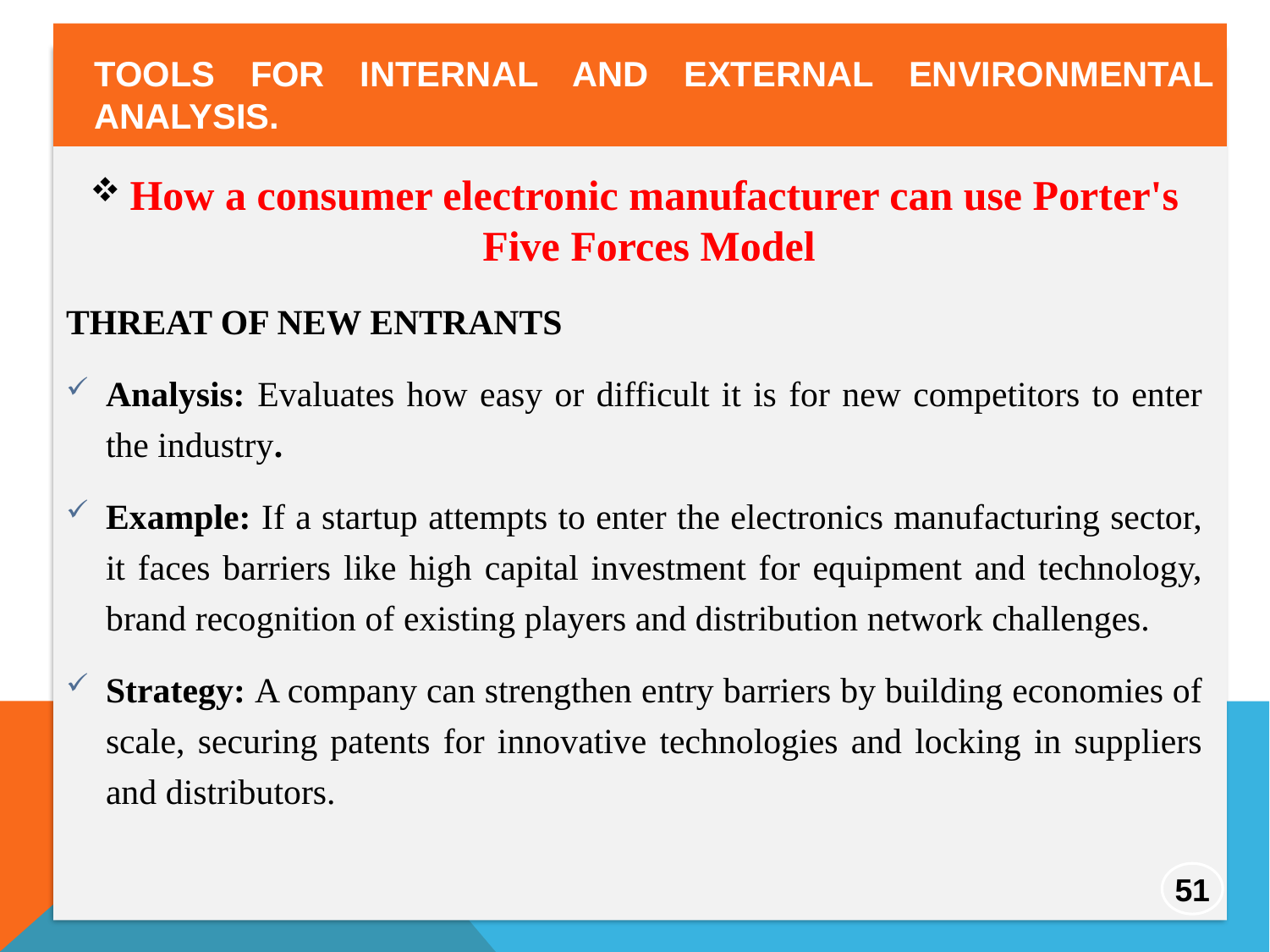

Tools for internal and external environmental analysis.

How a consumer electronic manufacturer can use Porter's Five Forces Model
THREAT OF NEW ENTRANTS
Analysis: Evaluates how easy or difficult it is for new competitors to enter the industry.
Example: If a startup attempts to enter the electronics manufacturing sector, it faces barriers like high capital investment for equipment and technology, brand recognition of existing players and distribution network challenges.
Strategy: A company can strengthen entry barriers by building economies of scale, securing patents for innovative technologies and locking in suppliers and distributors.
51